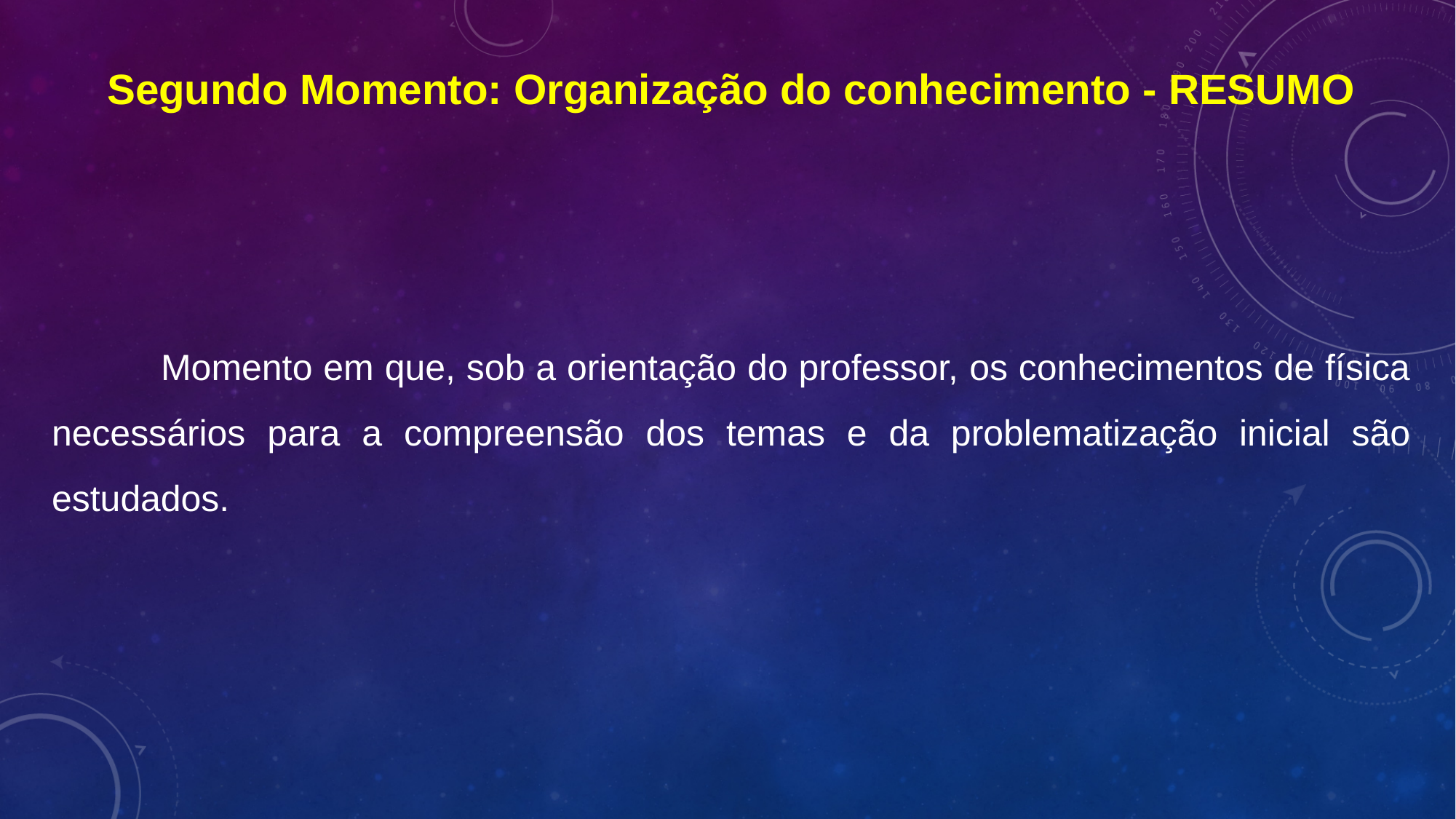

Segundo Momento: Organização do conhecimento - RESUMO
	Momento em que, sob a orientação do professor, os conhecimentos de física necessários para a compreensão dos temas e da problematização inicial são estudados.